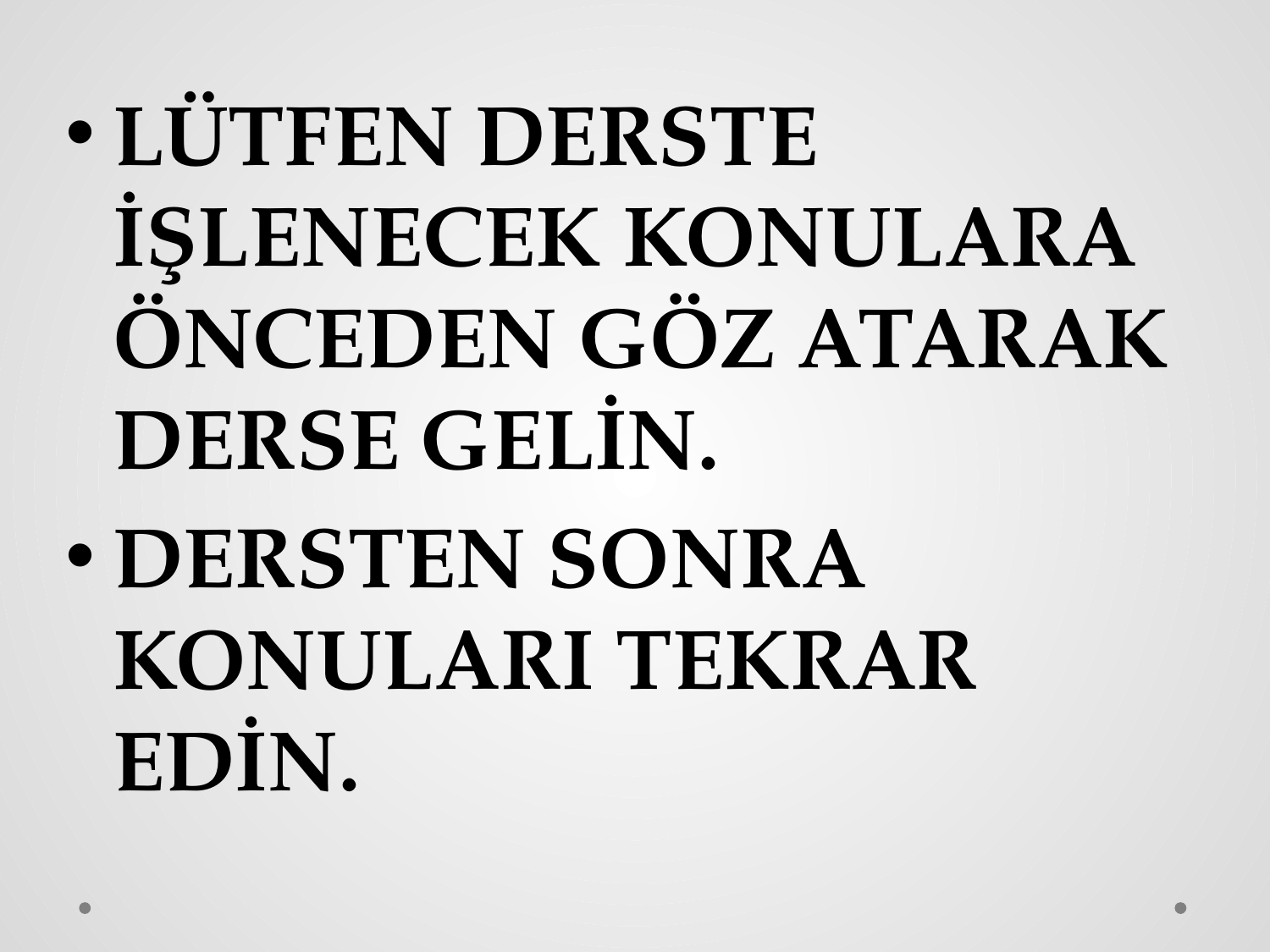

LÜTFEN DERSTE İŞLENECEK KONULARA ÖNCEDEN GÖZ ATARAK DERSE GELİN.
DERSTEN SONRA KONULARI TEKRAR EDİN.